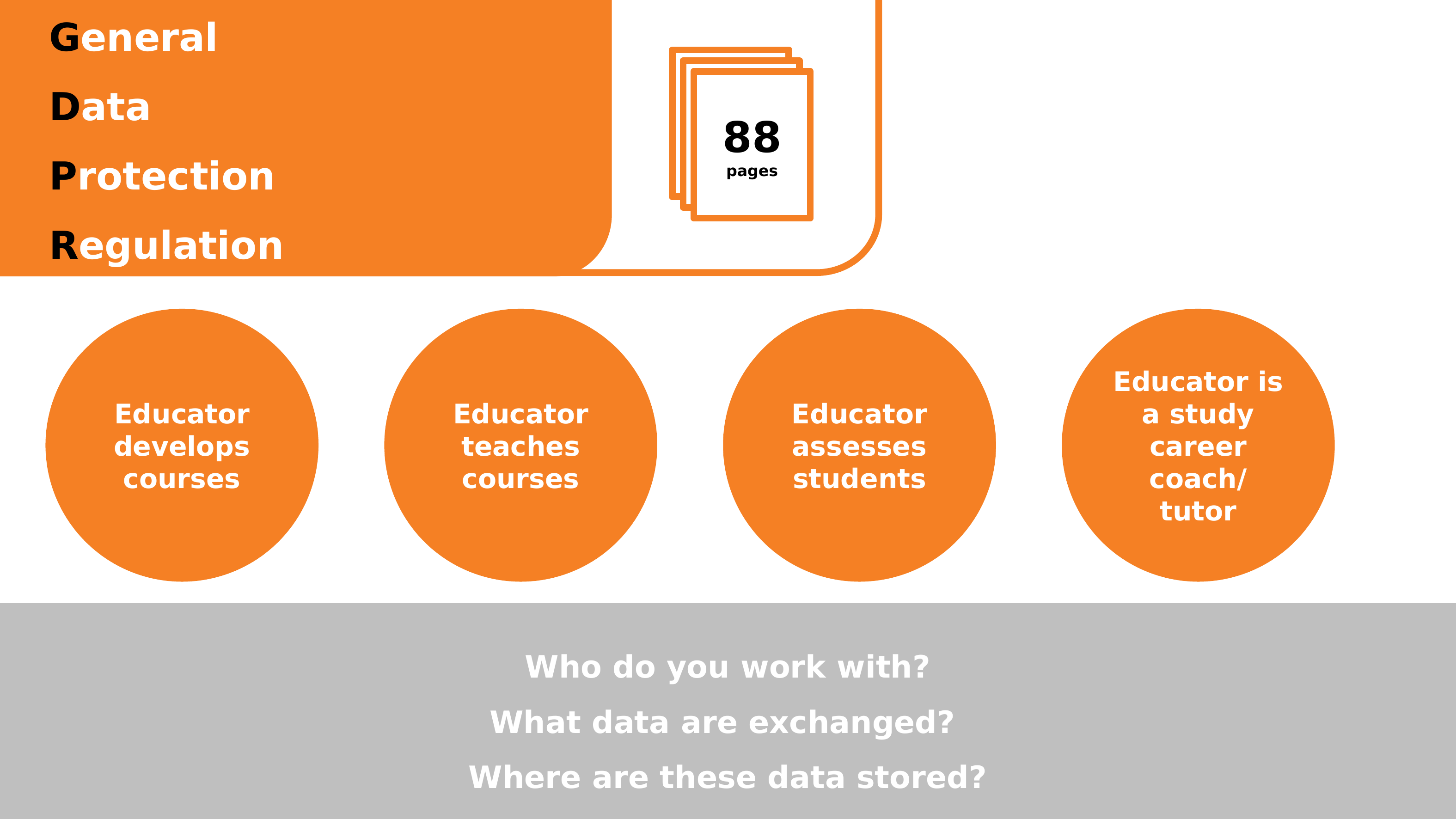

General
Data
Protection
Regulation

88
pages
Educator develops courses
Educator teaches courses
Educator assesses students
Educator is a study career coach/
tutor
Who do you work with?
What data are exchanged?
Where are these data stored?
Privacy
by design
protection of
personal data
+ confidentiality
+ sharing of data
protection of
personal data
+ confidentiality
+ sharing of data
+ special
personal data
protection of
personal data
+ confidentiality
+ sharing of data
+ special
personal data